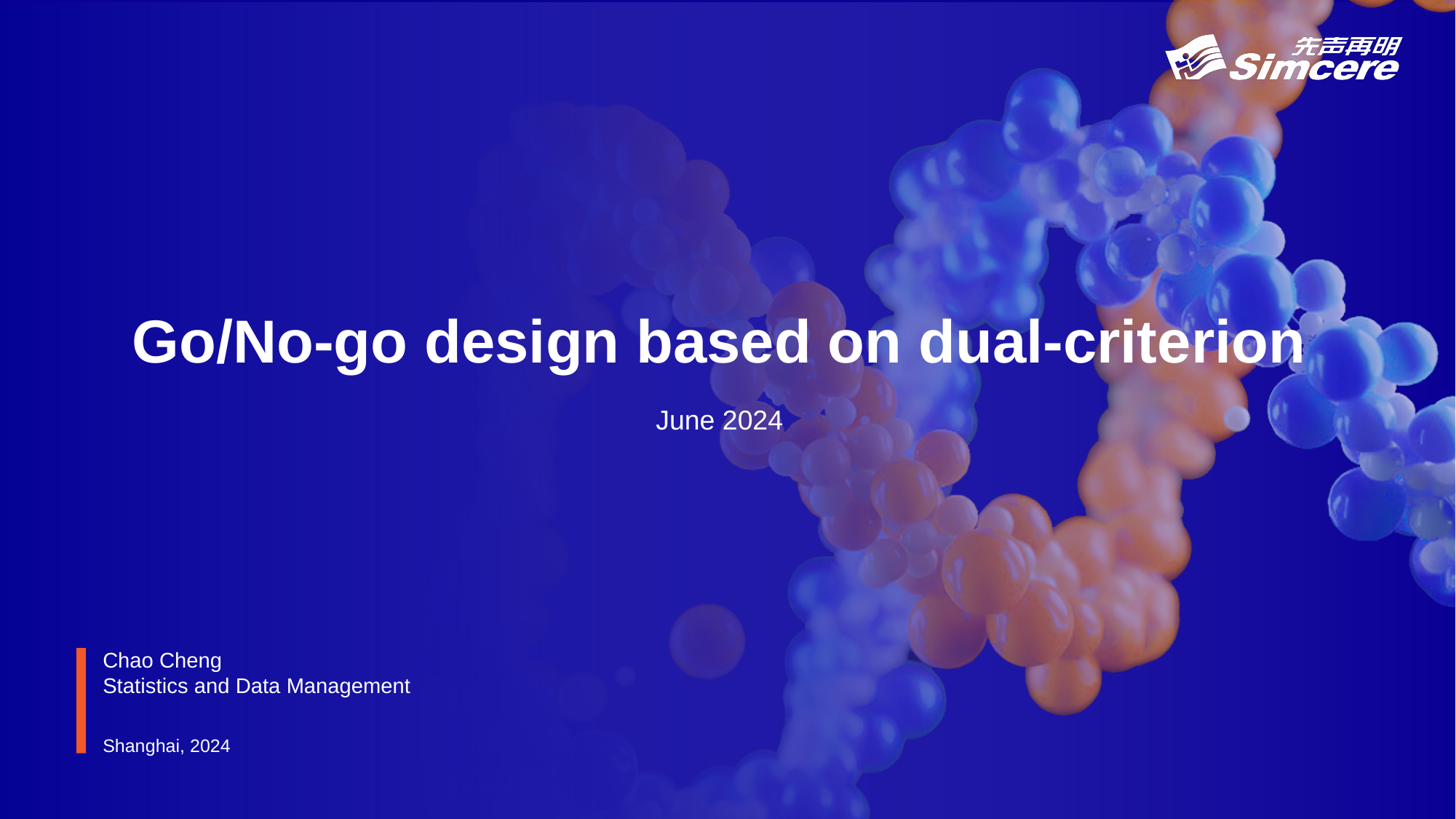

# Go/No-go design based on dual-criterion
June 2024
Chao Cheng
Statistics and Data Management

Shanghai, 2024